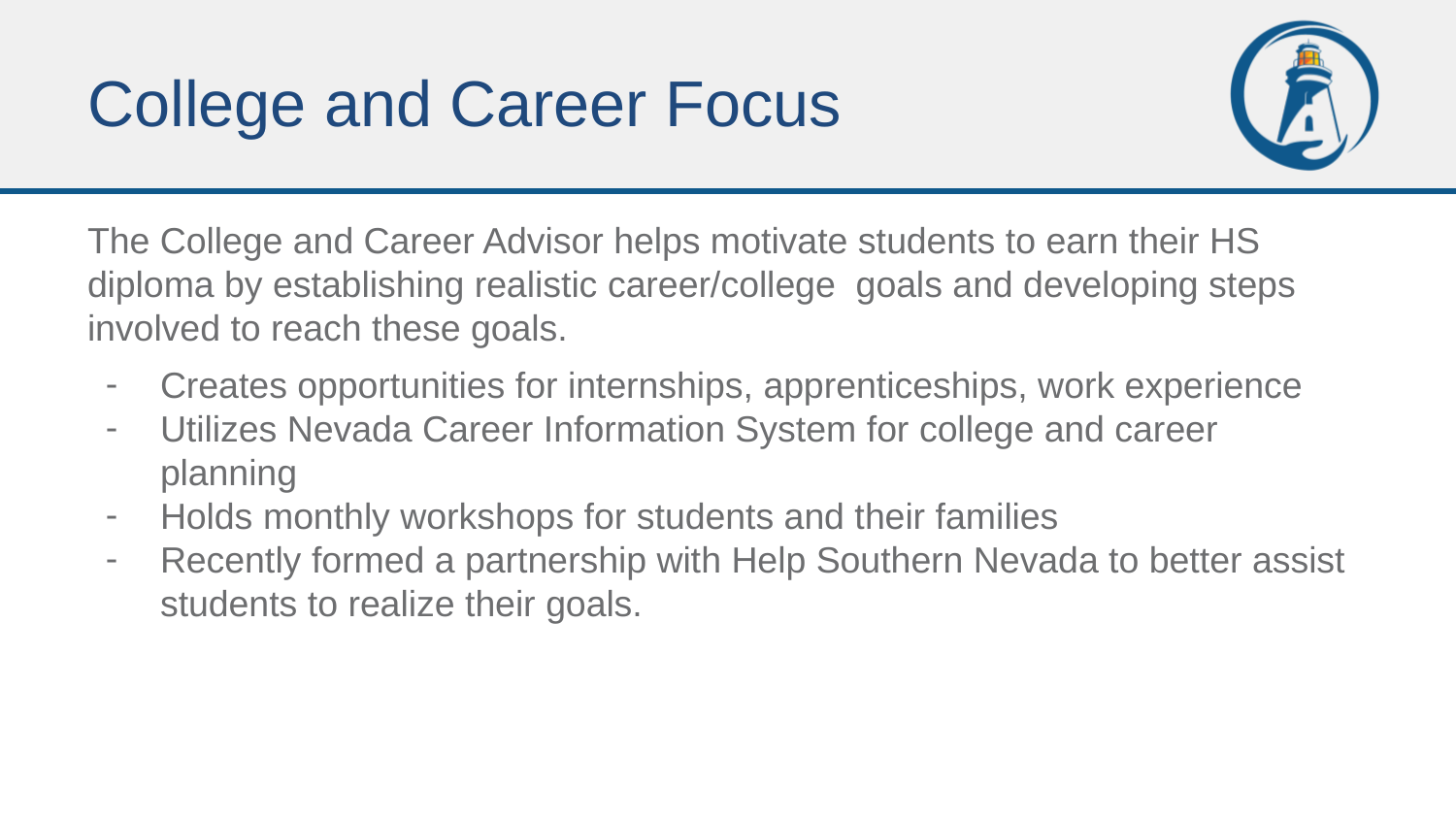

# College and Career Focus
The College and Career Advisor helps motivate students to earn their HS diploma by establishing realistic career/college  goals and developing steps involved to reach these goals.
Creates opportunities for internships, apprenticeships, work experience
Utilizes Nevada Career Information System for college and career planning
Holds monthly workshops for students and their families
Recently formed a partnership with Help Southern Nevada to better assist students to realize their goals.